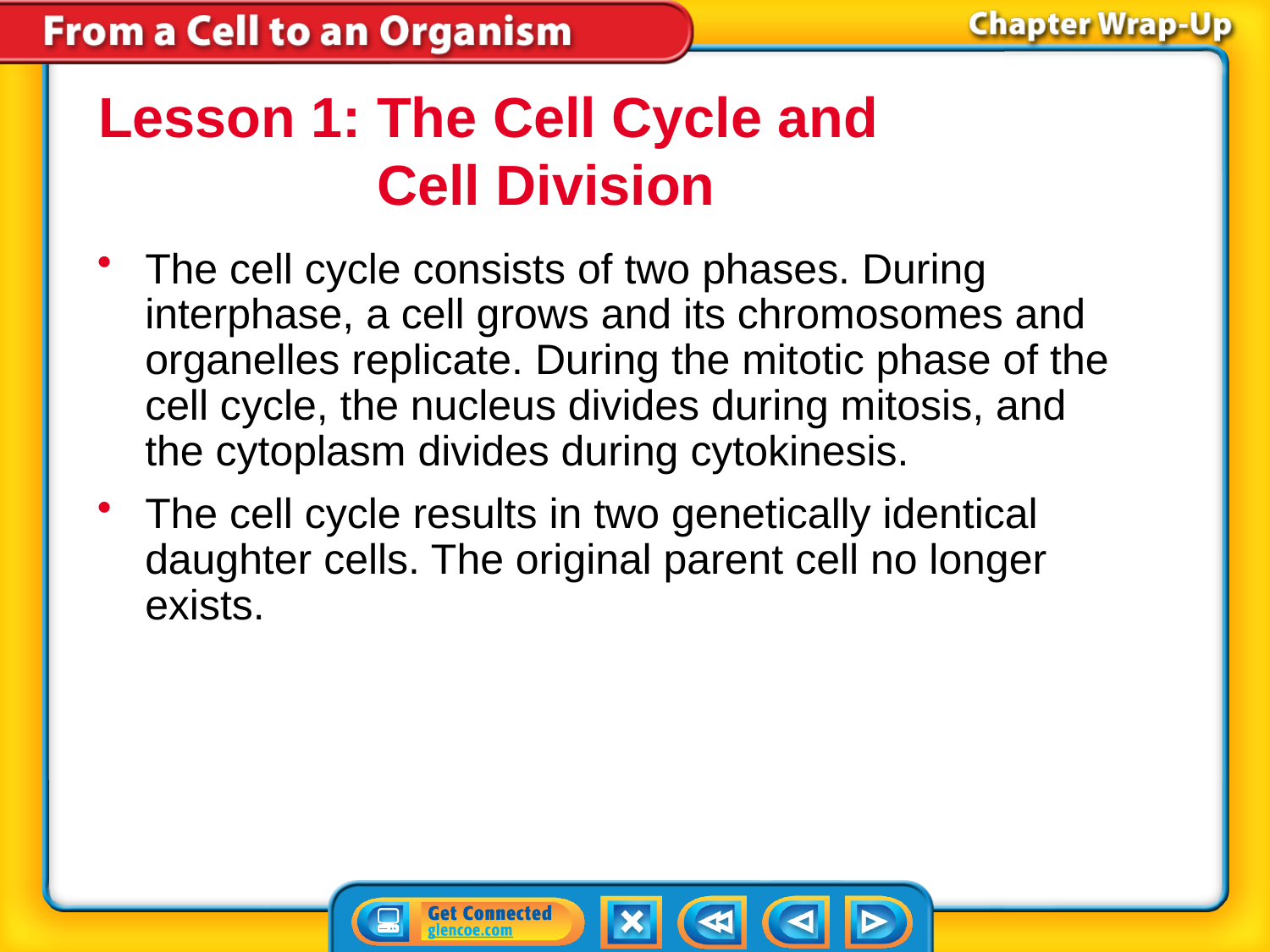

Lesson 1: The Cell Cycle and
Cell Division
The cell cycle consists of two phases. During interphase, a cell grows and its chromosomes and organelles replicate. During the mitotic phase of the cell cycle, the nucleus divides during mitosis, and the cytoplasm divides during cytokinesis.
The cell cycle results in two genetically identical daughter cells. The original parent cell no longer exists.
# Key Concepts 1